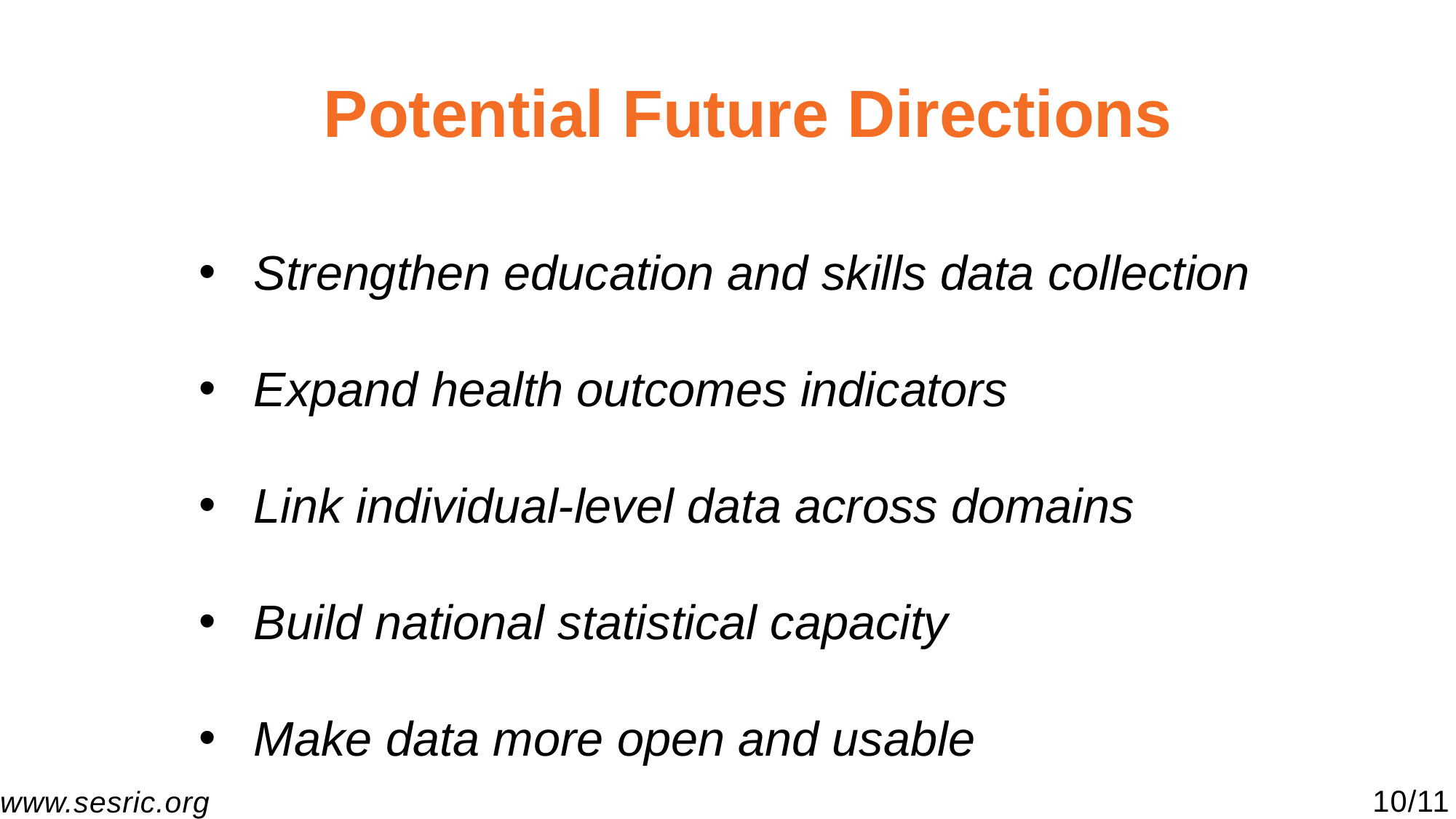

# Potential Future Directions
Strengthen education and skills data collection
Expand health outcomes indicators
Link individual-level data across domains
Build national statistical capacity
Make data more open and usable
www.sesric.org
10/11